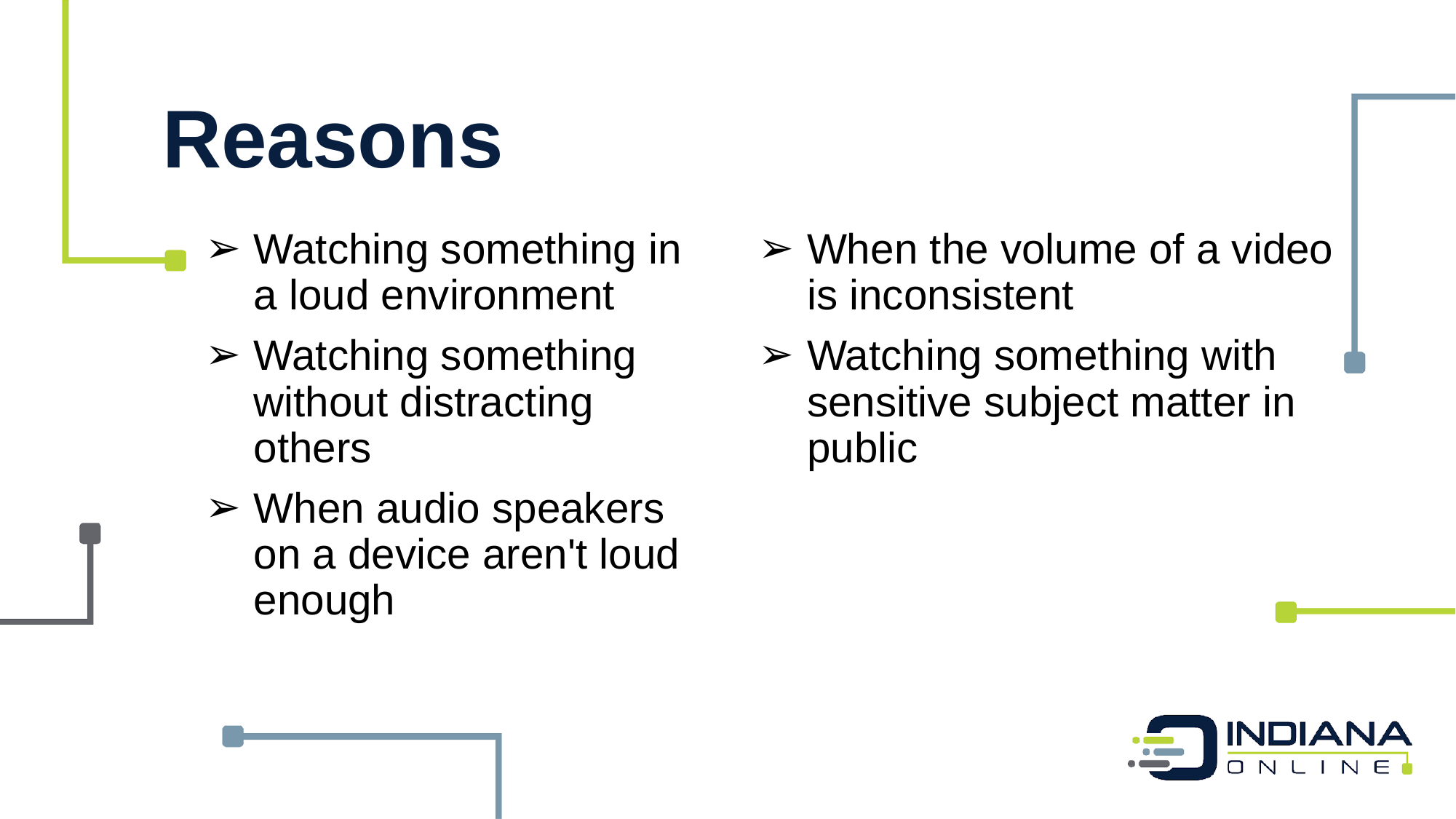

Reasons
Watching something in a loud environment
Watching something without distracting others
When audio speakers on a device aren't loud enough
When the volume of a video is inconsistent
Watching something with sensitive subject matter in public